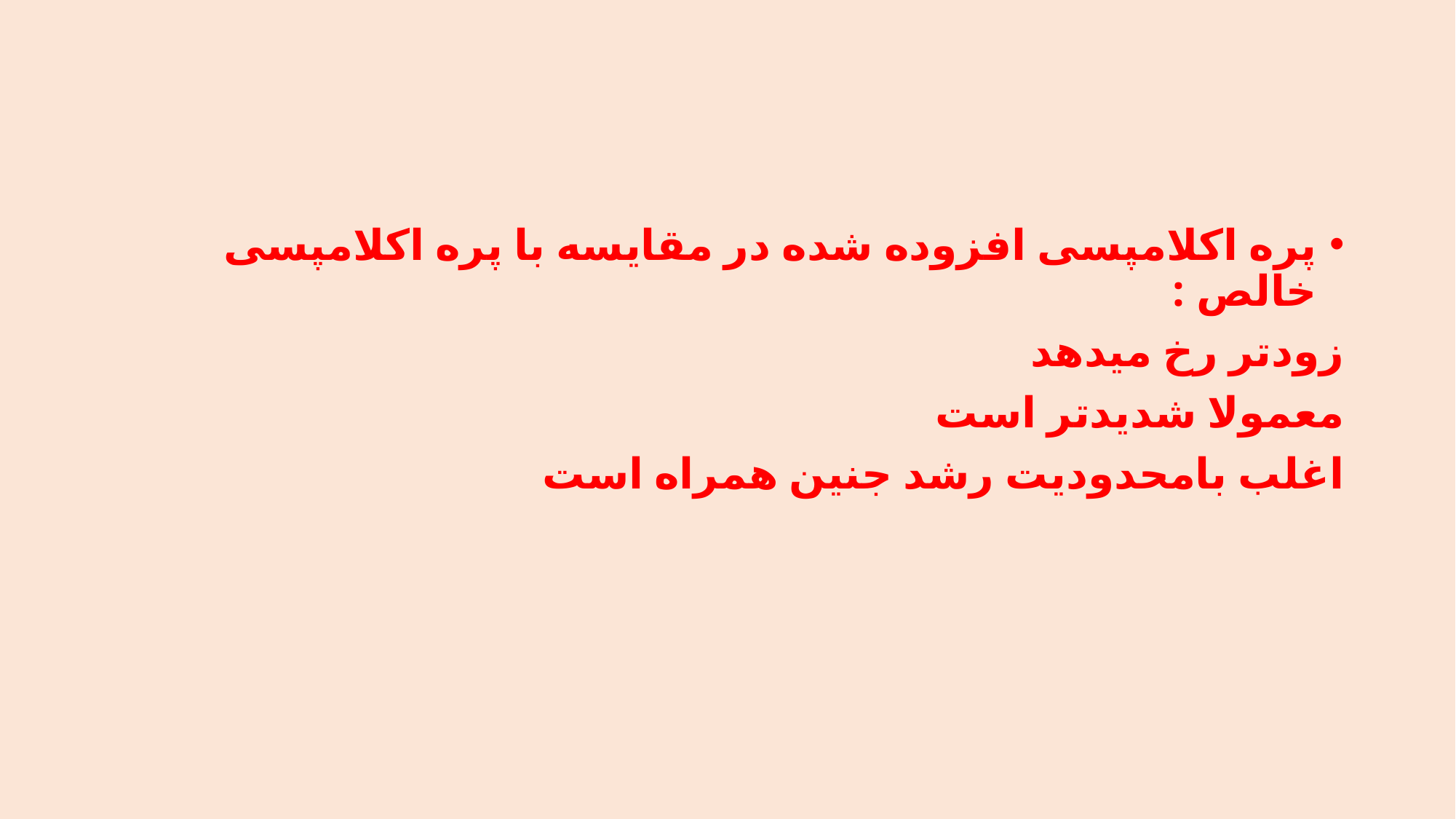

پره اکلامپسی افزوده شده در مقایسه با پره اکلامپسی خالص :
زودتر رخ میدهد
معمولا شدیدتر است
اغلب بامحدودیت رشد جنین همراه است